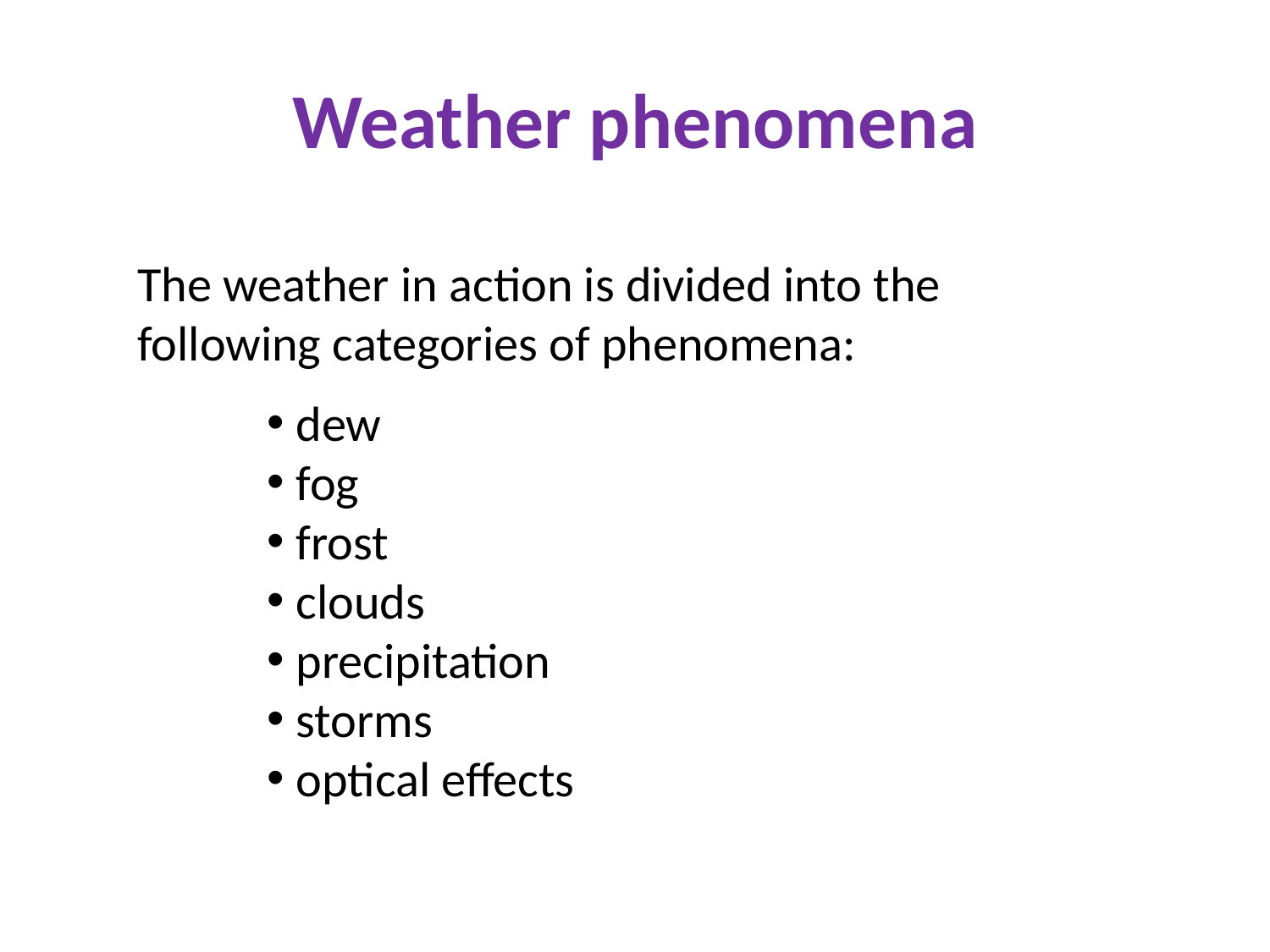

# Weather phenomena
The weather in action is divided into the following categories of phenomena:
 dew
 fog
 frost
 clouds
 precipitation
 storms
 optical effects